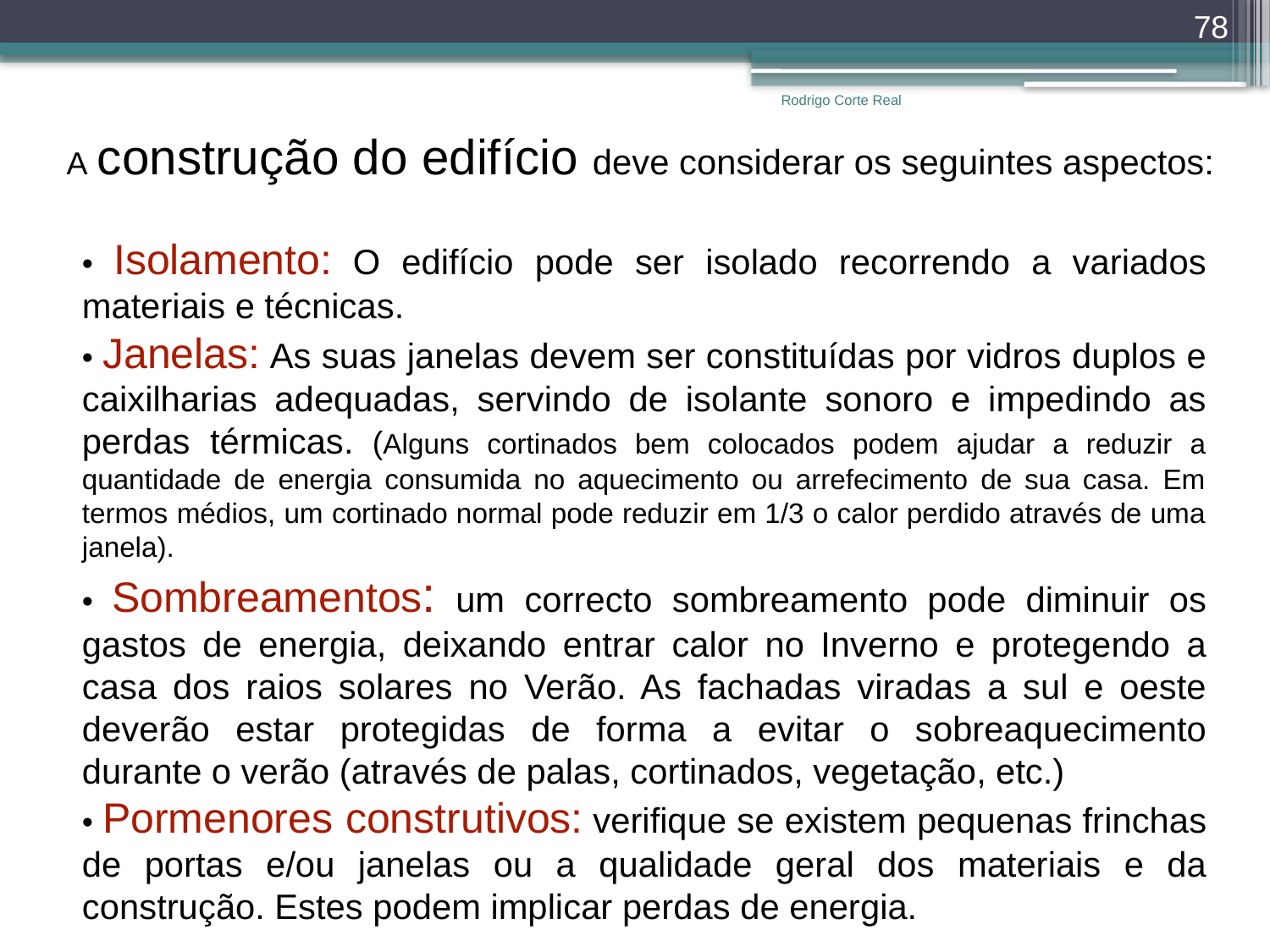

78
Rodrigo Corte Real
A construção do edifício deve considerar os seguintes aspectos:
• Isolamento: O edifício pode ser isolado recorrendo a variados materiais e técnicas.
• Janelas: As suas janelas devem ser constituídas por vidros duplos e caixilharias adequadas, servindo de isolante sonoro e impedindo as perdas térmicas. (Alguns cortinados bem colocados podem ajudar a reduzir a quantidade de energia consumida no aquecimento ou arrefecimento de sua casa. Em termos médios, um cortinado normal pode reduzir em 1/3 o calor perdido através de uma janela).
• Sombreamentos: um correcto sombreamento pode diminuir os gastos de energia, deixando entrar calor no Inverno e protegendo a casa dos raios solares no Verão. As fachadas viradas a sul e oeste deverão estar protegidas de forma a evitar o sobreaquecimento durante o verão (através de palas, cortinados, vegetação, etc.)
• Pormenores construtivos: verifique se existem pequenas frinchas de portas e/ou janelas ou a qualidade geral dos materiais e da construção. Estes podem implicar perdas de energia.